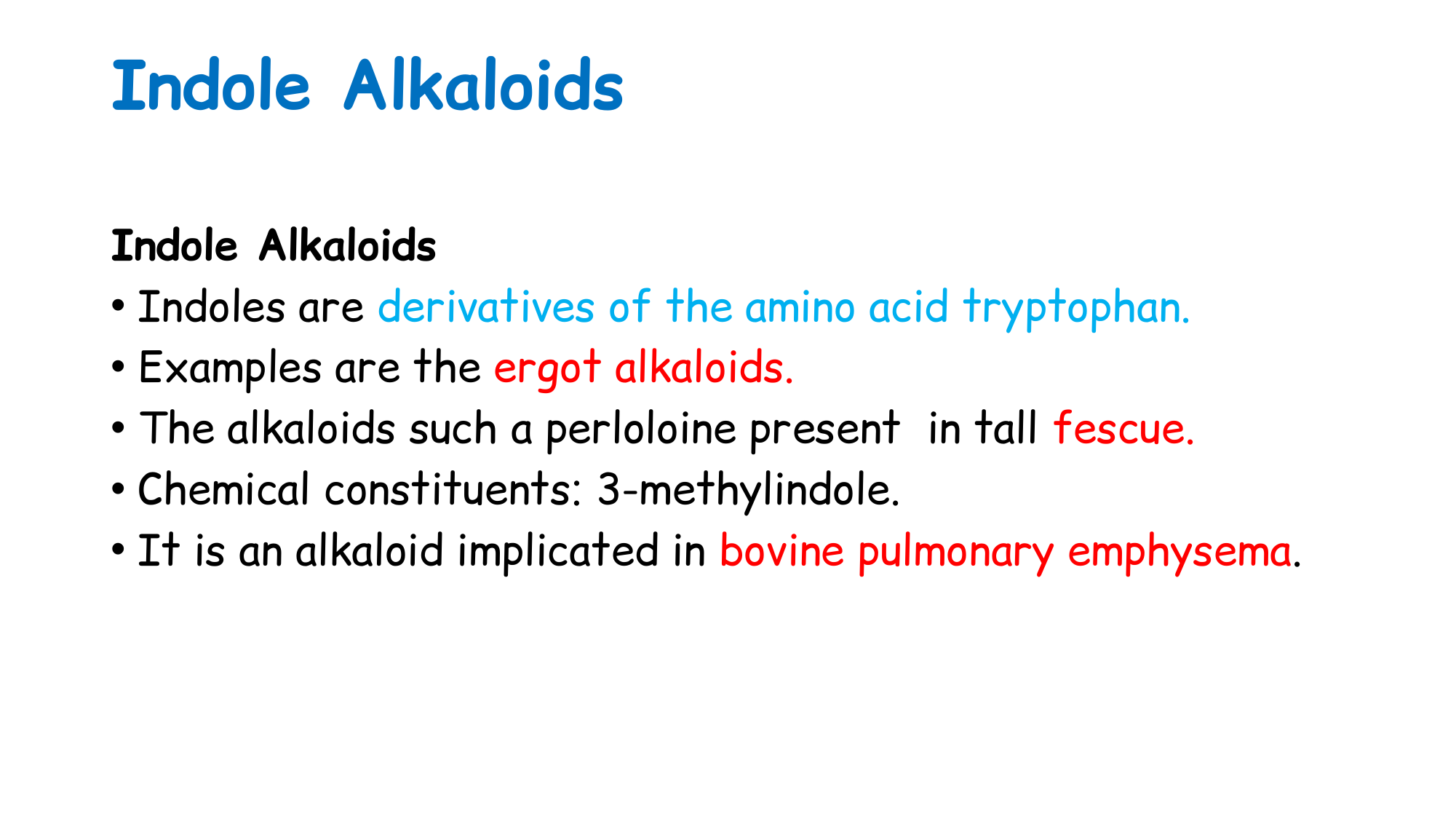

# Indole Alkaloids
Indole Alkaloids
Indoles are derivatives of the amino acid tryptophan.
Examples are the ergot alkaloids.
The alkaloids such a perloloine present  in tall fescue.
Chemical constituents: 3-methylindole.
It is an alkaloid implicated in bovine pulmonary emphysema.